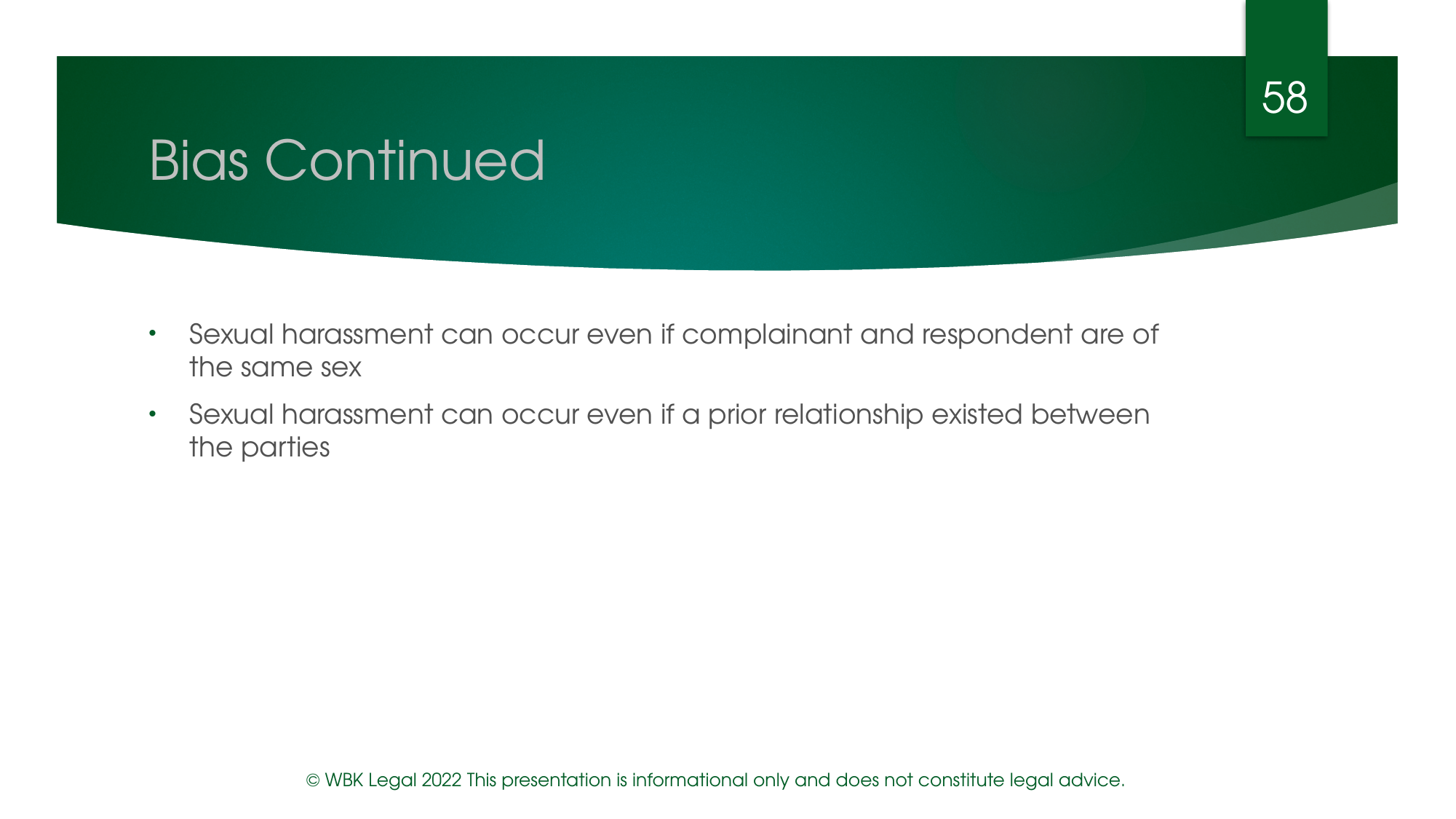

58
# Bias Continued
Sexual harassment can occur even if complainant and respondent are of the same sex
Sexual harassment can occur even if a prior relationship existed between the parties
© WBK Legal 2022 This presentation is informational only and does not constitute legal advice.